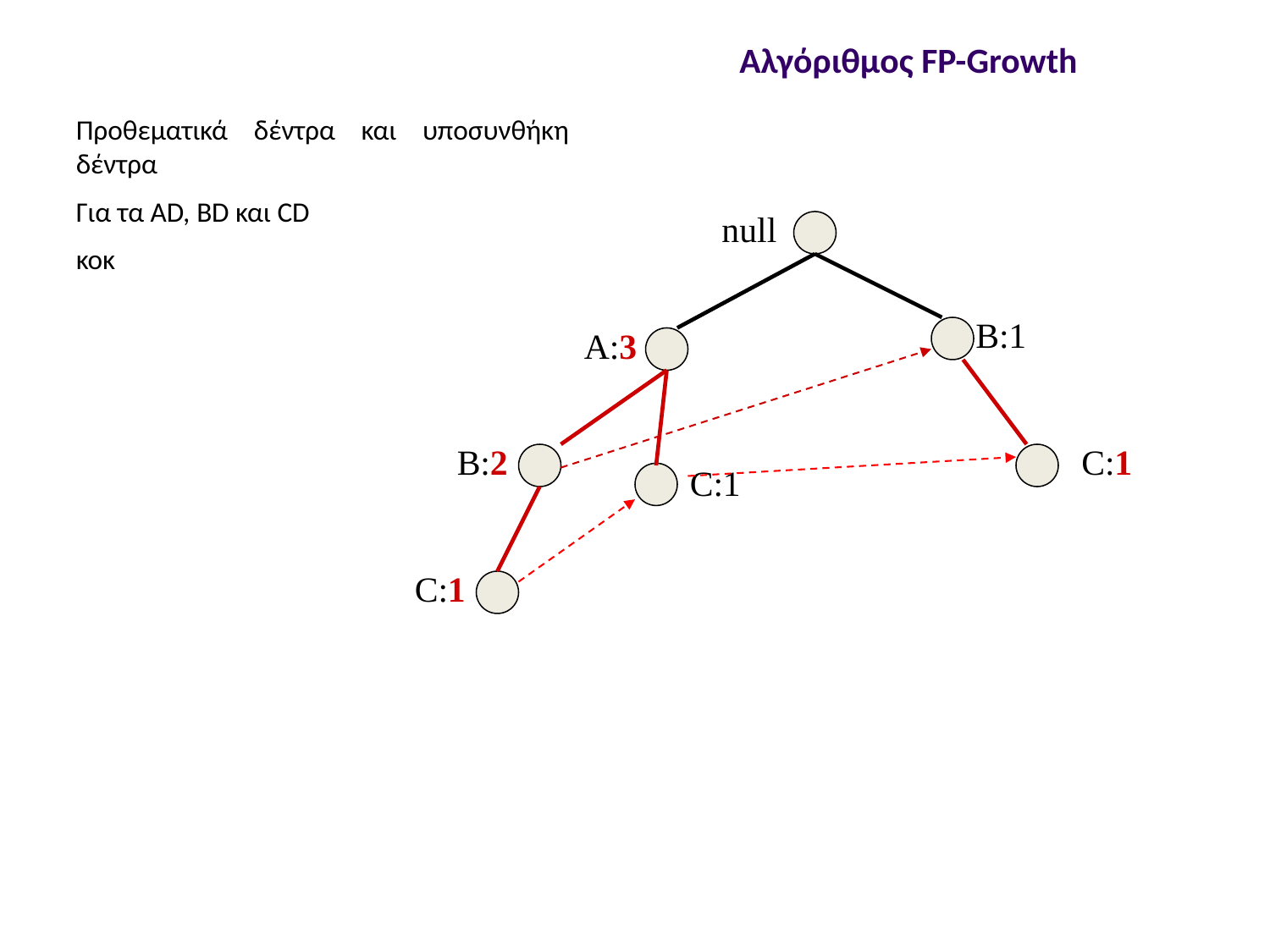

Αλγόριθμος FP-Growth
Προθεματικά δέντρα και υποσυνθήκη δέντρα
Για τα ΑD, ΒD και CD
κοκ
null

B:1
A:3

B:2
C:1

C:1

C:1